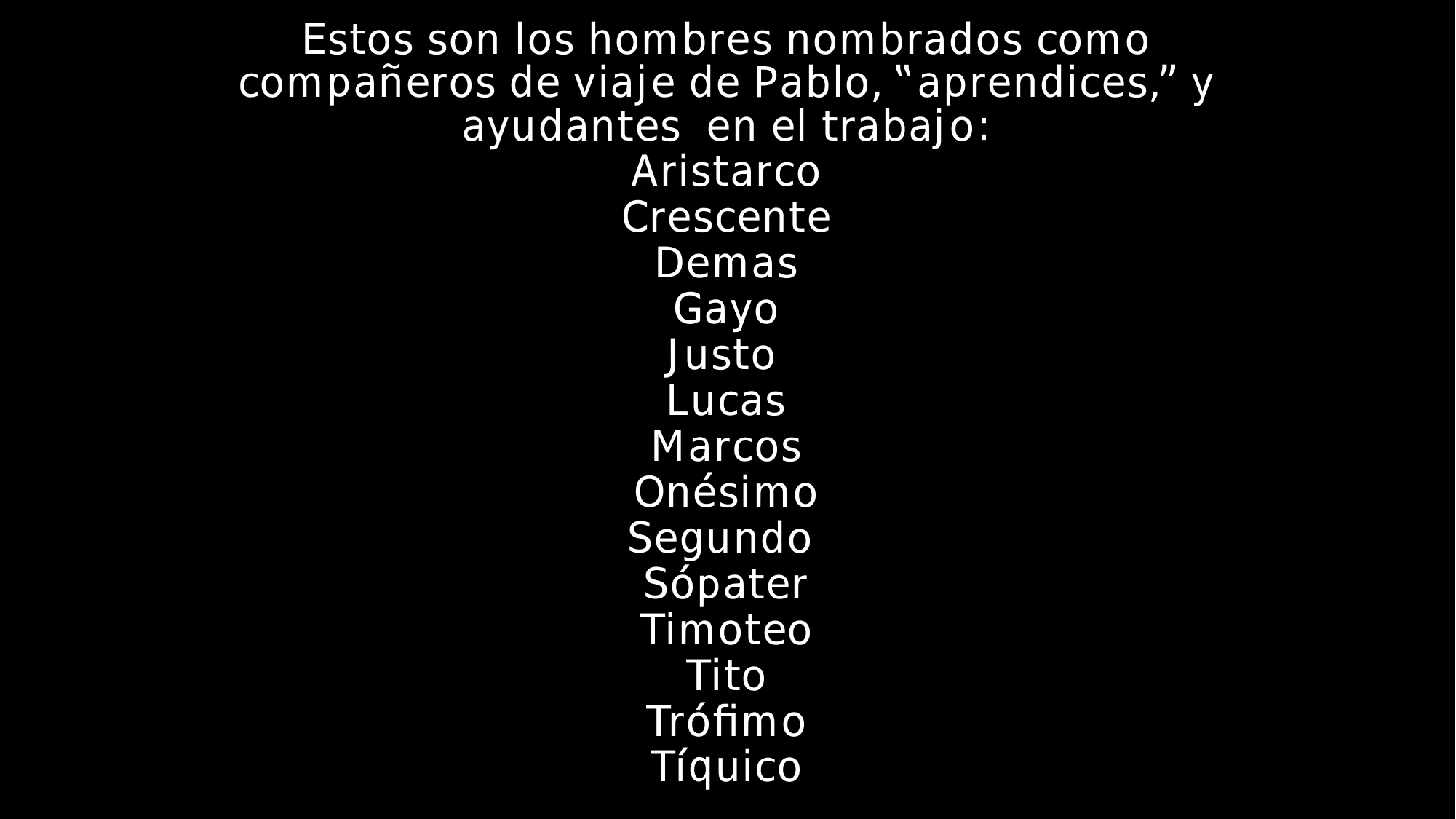

Estos son los hombres nombrados como compañeros de viaje de Pablo, “aprendices,” y ayudantes  en el trabajo:
Aristarco
Crescente
Demas
Gayo
Justo
Lucas
Marcos
Onésimo
Segundo
Sópater
Timoteo
Tito
Trófimo
Tíquico